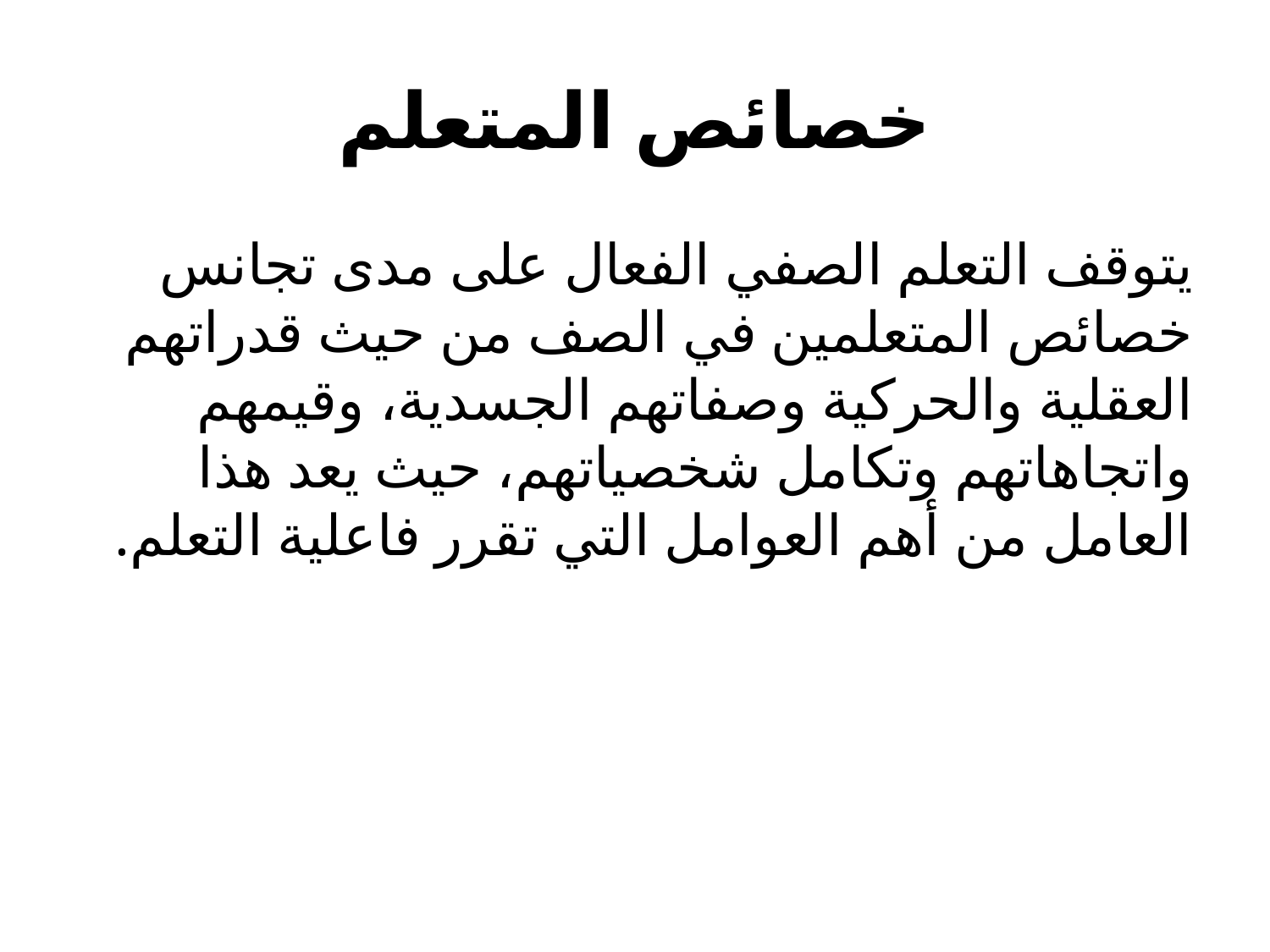

# خصائص المتعلم
يتوقف التعلم الصفي الفعال على مدى تجانس خصائص المتعلمين في الصف من حيث قدراتهم العقلية والحركية وصفاتهم الجسدية، وقيمهم واتجاهاتهم وتكامل شخصياتهم، حيث يعد هذا العامل من أهم العوامل التي تقرر فاعلية التعلم.